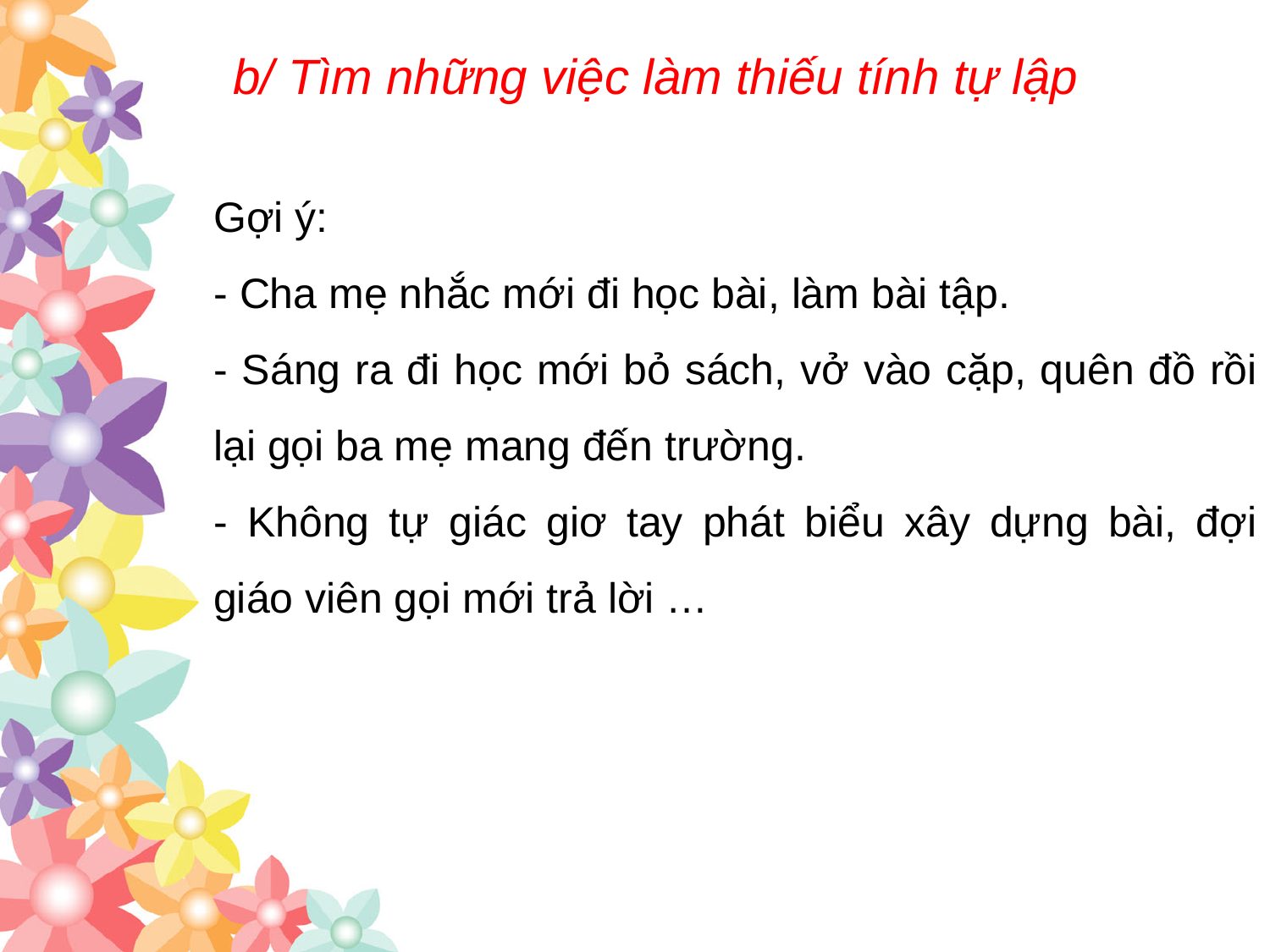

b/ Tìm những việc làm thiếu tính tự lập
Gợi ý:
- Cha mẹ nhắc mới đi học bài, làm bài tập.
- Sáng ra đi học mới bỏ sách, vở vào cặp, quên đồ rồi lại gọi ba mẹ mang đến trường.
- Không tự giác giơ tay phát biểu xây dựng bài, đợi giáo viên gọi mới trả lời …